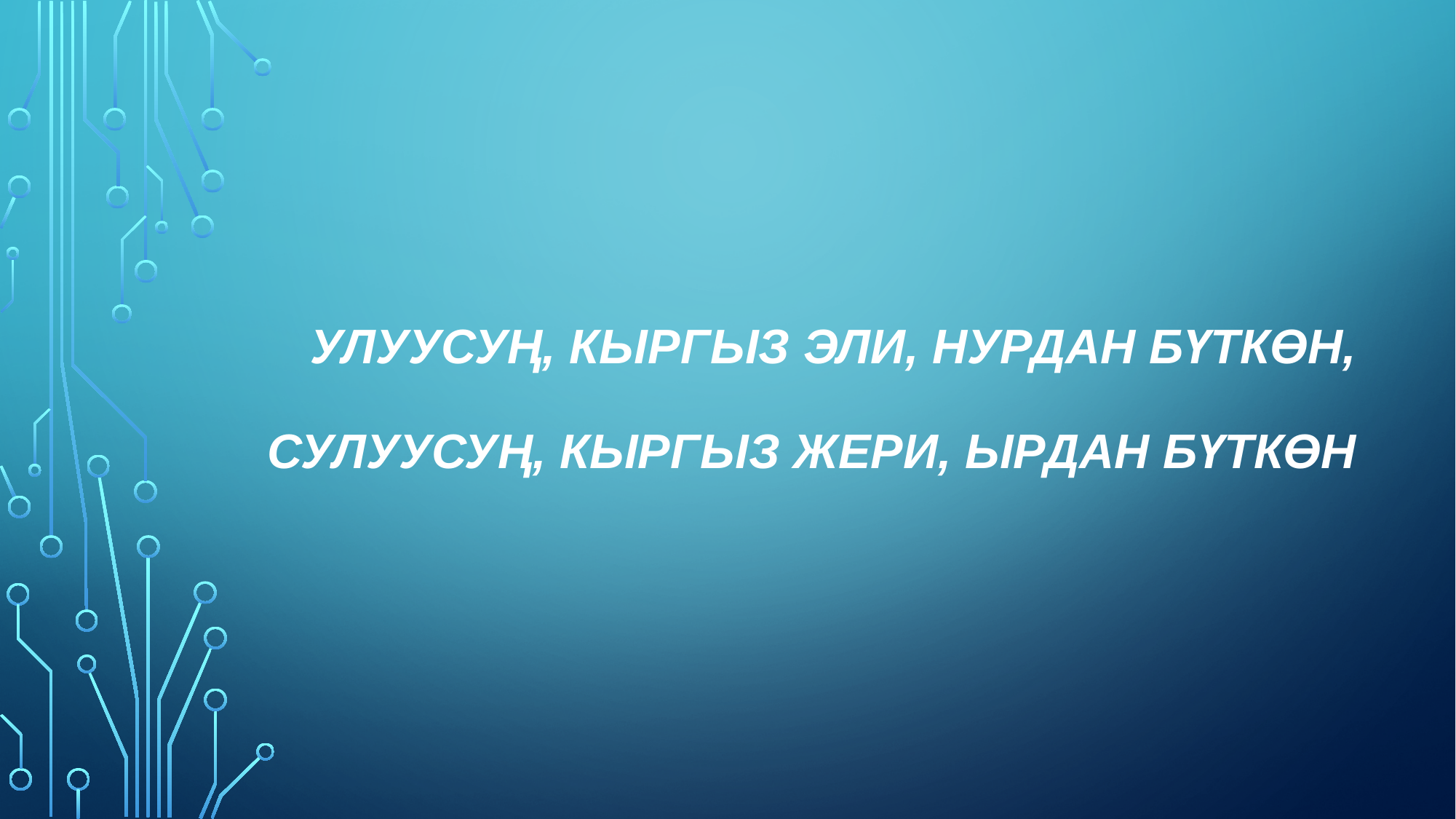

# Улуусуң, кыргыз эли, нурдан бүткөн, Сулуусуң, кыргыз жери, ырдан бүткөн